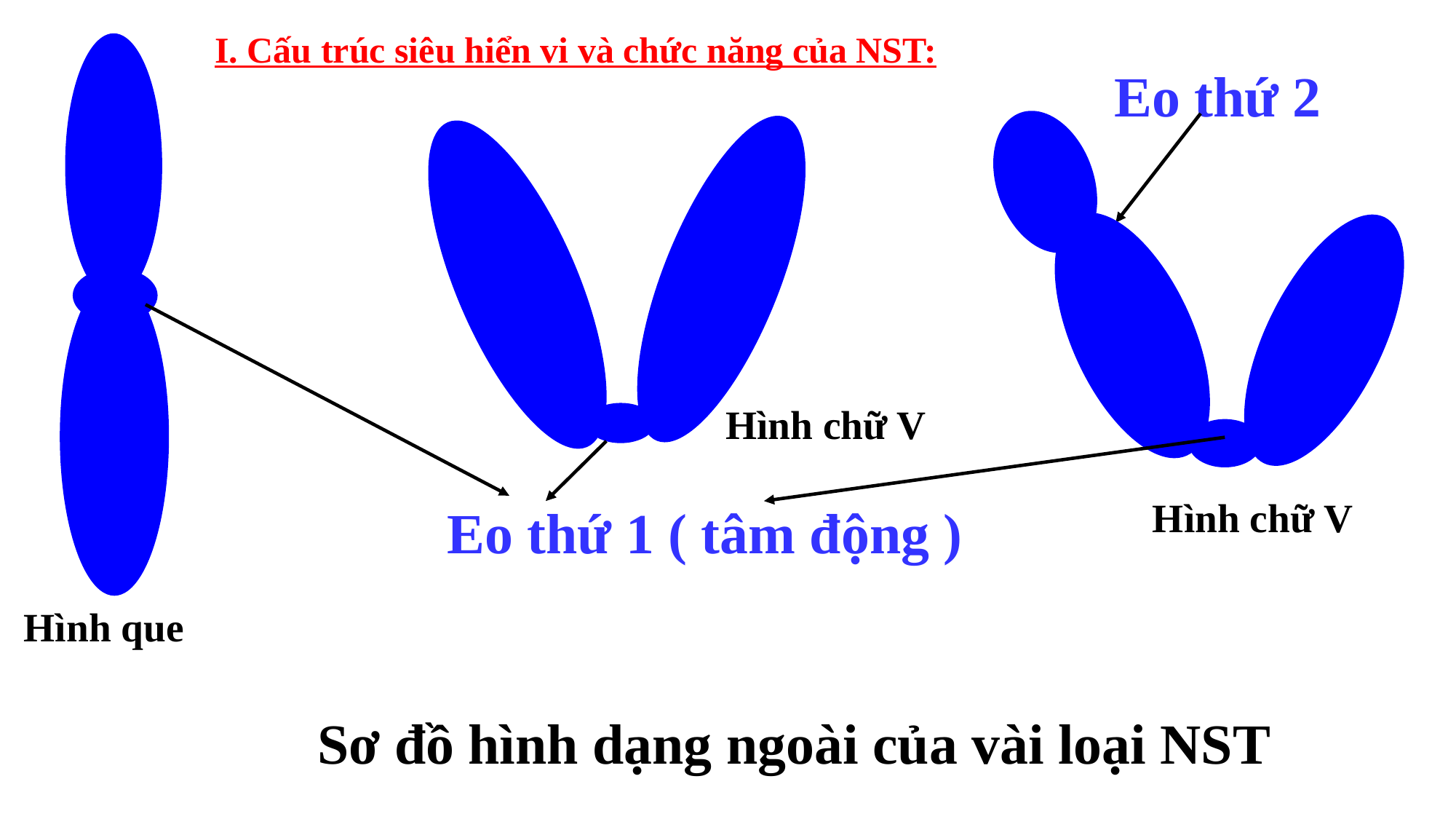

I. Cấu trúc siêu hiển vi và chức năng của NST:

Eo thứ 2

Hình chữ V

Hình chữ V
Eo thứ 1 ( tâm động )
Hình que
Sơ đồ hình dạng ngoài của vài loại NST